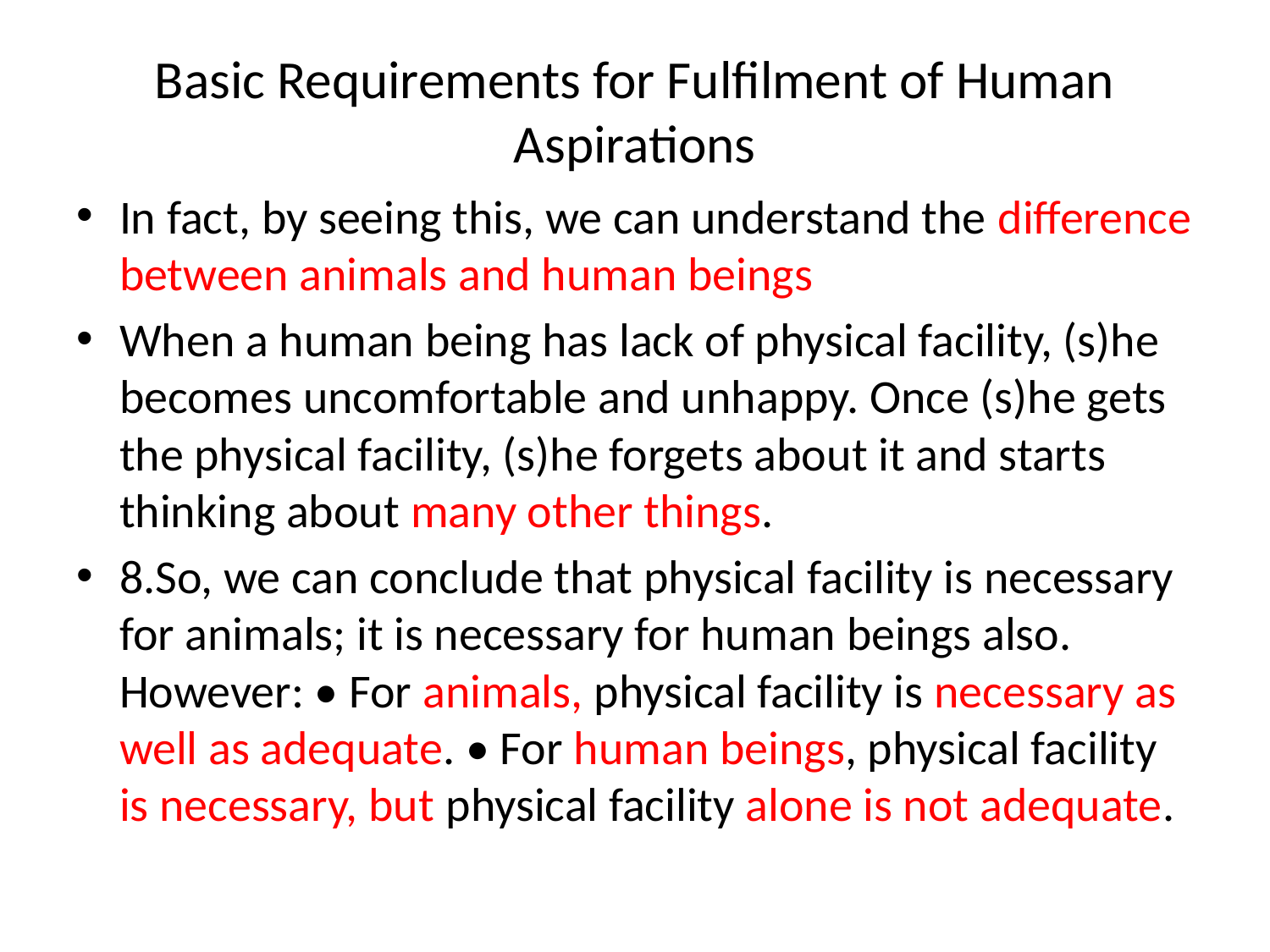

# Basic Requirements for Fulfilment of Human Aspirations
In fact, by seeing this, we can understand the difference between animals and human beings
When a human being has lack of physical facility, (s)he becomes uncomfortable and unhappy. Once (s)he gets the physical facility, (s)he forgets about it and starts thinking about many other things.
8.So, we can conclude that physical facility is necessary for animals; it is necessary for human beings also. However: • For animals, physical facility is necessary as well as adequate. • For human beings, physical facility is necessary, but physical facility alone is not adequate.